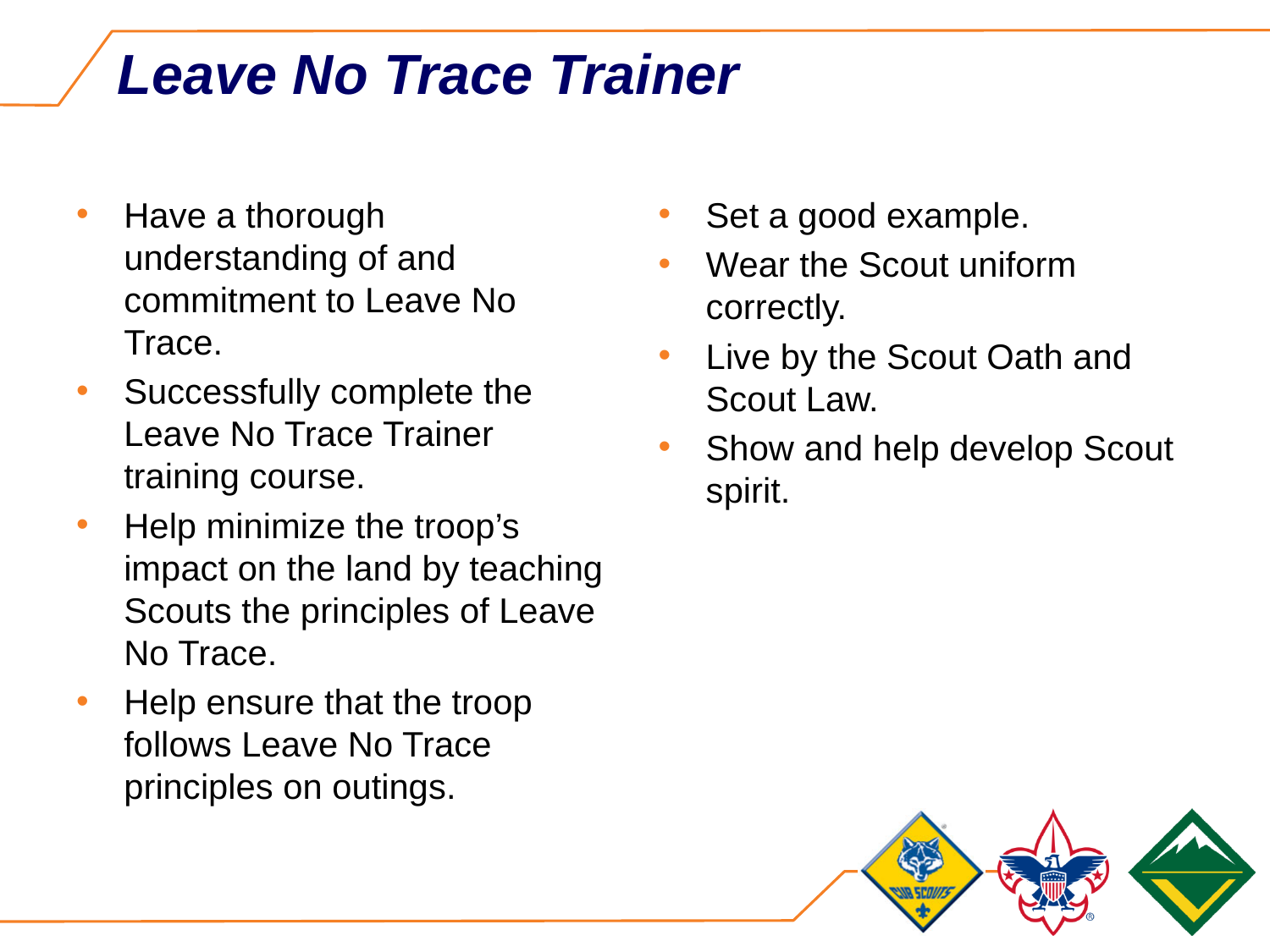

# Leave No Trace Trainer
Have a thorough understanding of and commitment to Leave No Trace.
Successfully complete the Leave No Trace Trainer training course.
Help minimize the troop’s impact on the land by teaching Scouts the principles of Leave No Trace.
Help ensure that the troop follows Leave No Trace principles on outings.
Set a good example.
Wear the Scout uniform correctly.
Live by the Scout Oath and Scout Law.
Show and help develop Scout spirit.